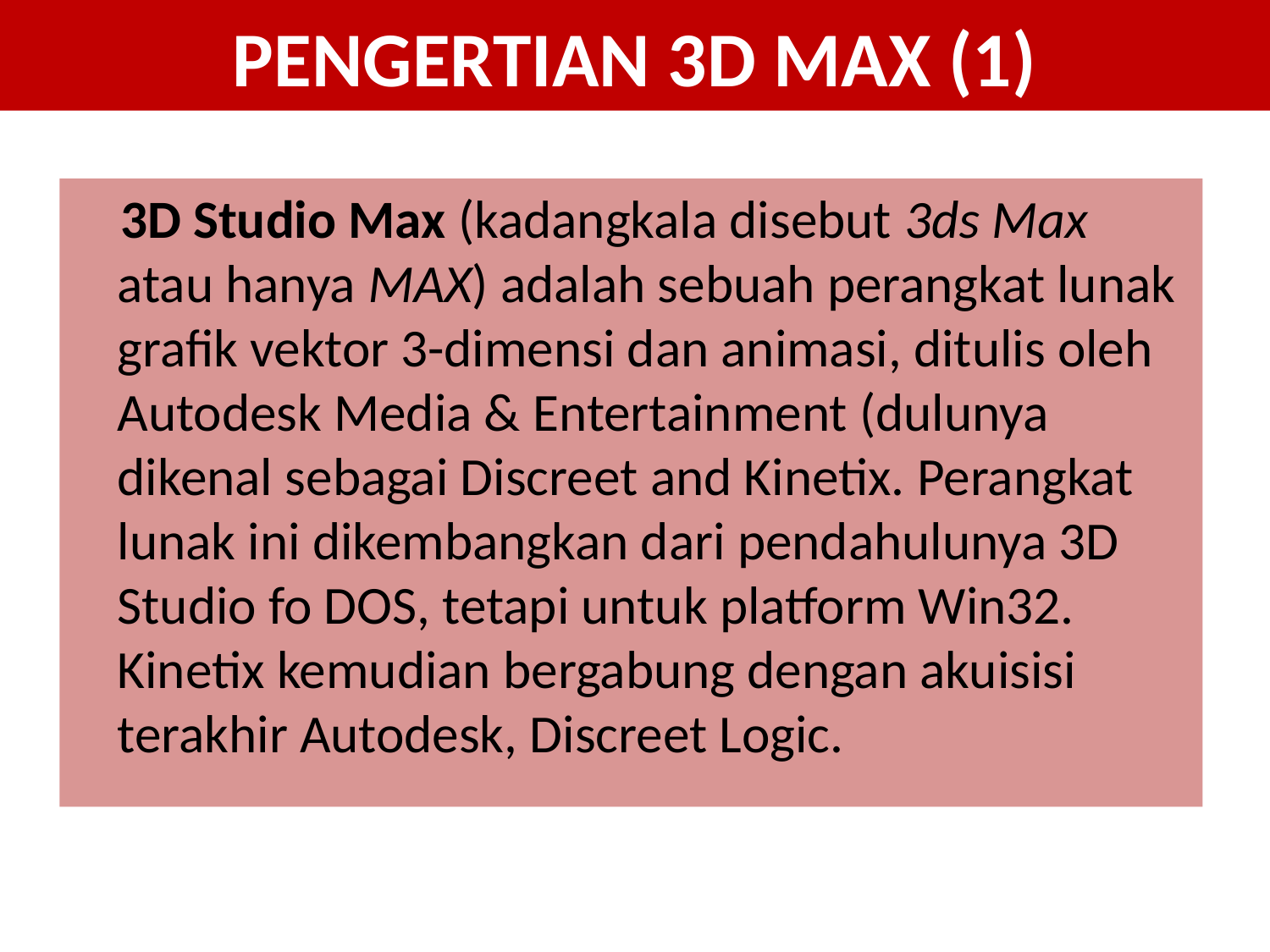

# PENGERTIAN 3D MAX (1)
    3D Studio Max (kadangkala disebut 3ds Max atau hanya MAX) adalah sebuah perangkat lunak grafik vektor 3-dimensi dan animasi, ditulis oleh Autodesk Media & Entertainment (dulunya dikenal sebagai Discreet and Kinetix. Perangkat lunak ini dikembangkan dari pendahulunya 3D Studio fo DOS, tetapi untuk platform Win32. Kinetix kemudian bergabung dengan akuisisi terakhir Autodesk, Discreet Logic.